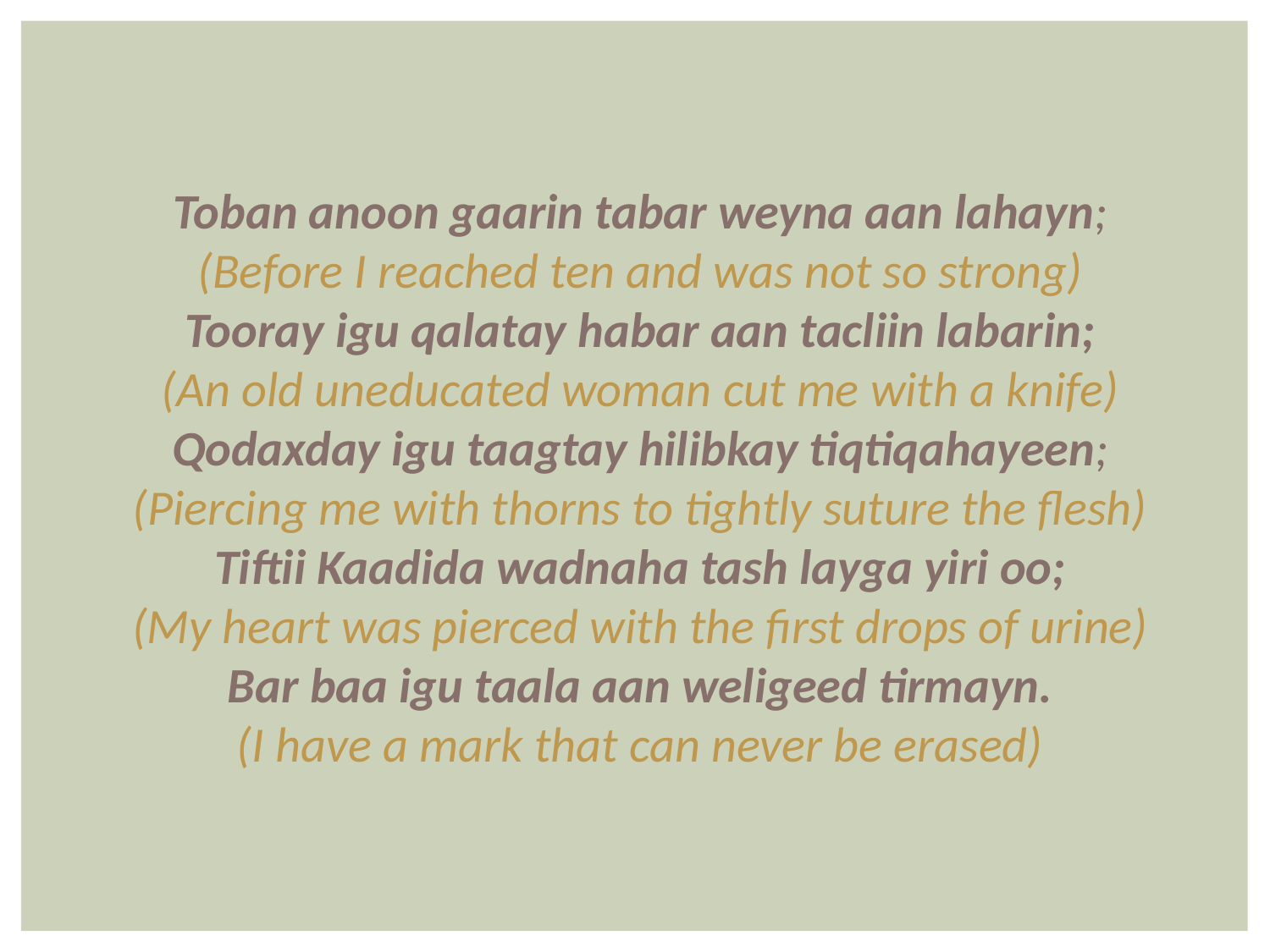

Toban anoon gaarin tabar weyna aan lahayn;
(Before I reached ten and was not so strong)
Tooray igu qalatay habar aan tacliin labarin;
(An old uneducated woman cut me with a knife)
Qodaxday igu taagtay hilibkay tiqtiqahayeen;
(Piercing me with thorns to tightly suture the flesh)
Tiftii Kaadida wadnaha tash layga yiri oo;
(My heart was pierced with the first drops of urine)
Bar baa igu taala aan weligeed tirmayn.
(I have a mark that can never be erased)